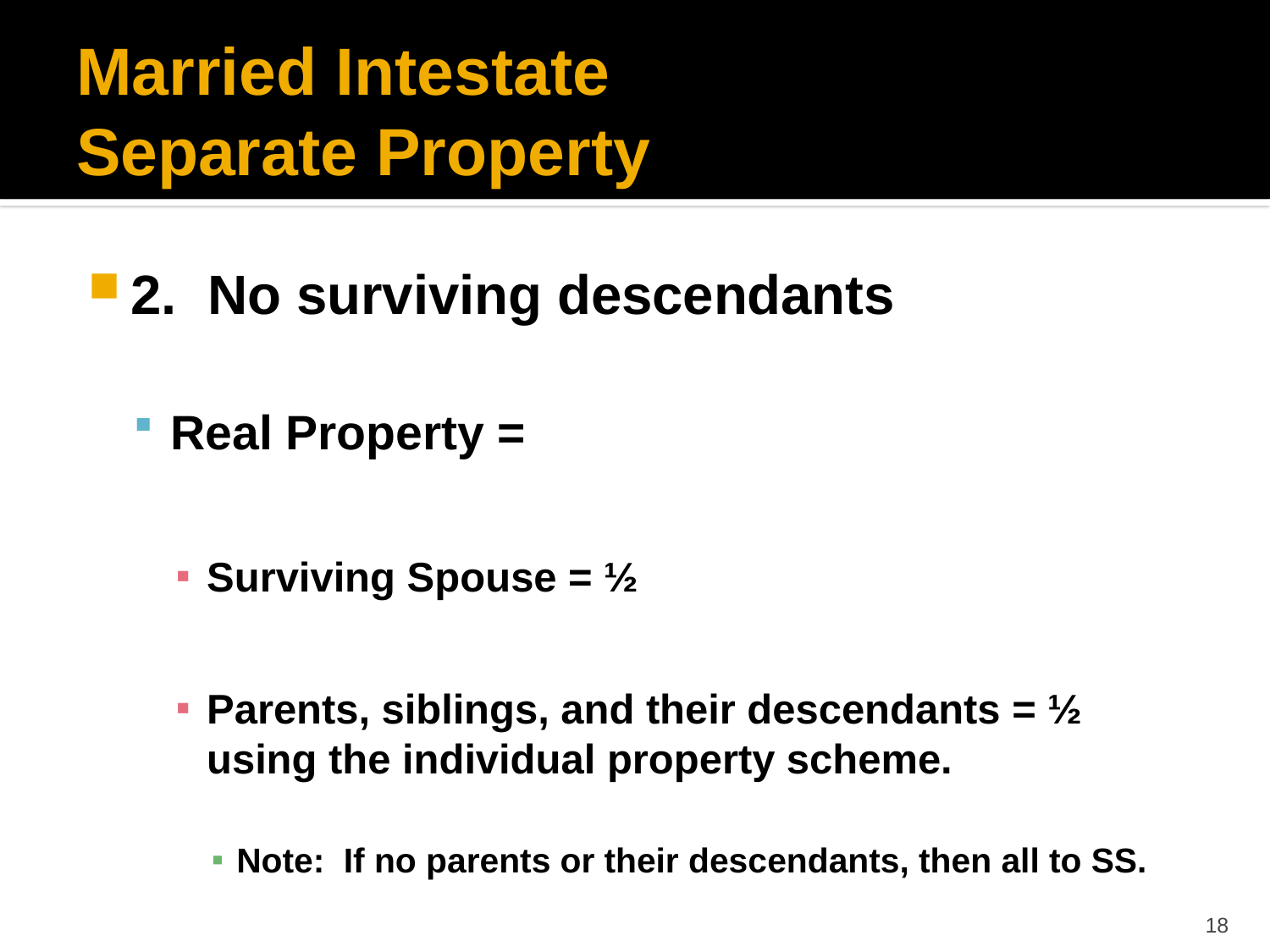

# Married Intestate Separate Property
2.  No surviving descendants

Real Property =

Surviving Spouse = ½

Parents, siblings, and their descendants = ½ using the individual property scheme.
Note:  If no parents or their descendants, then all to SS.
18